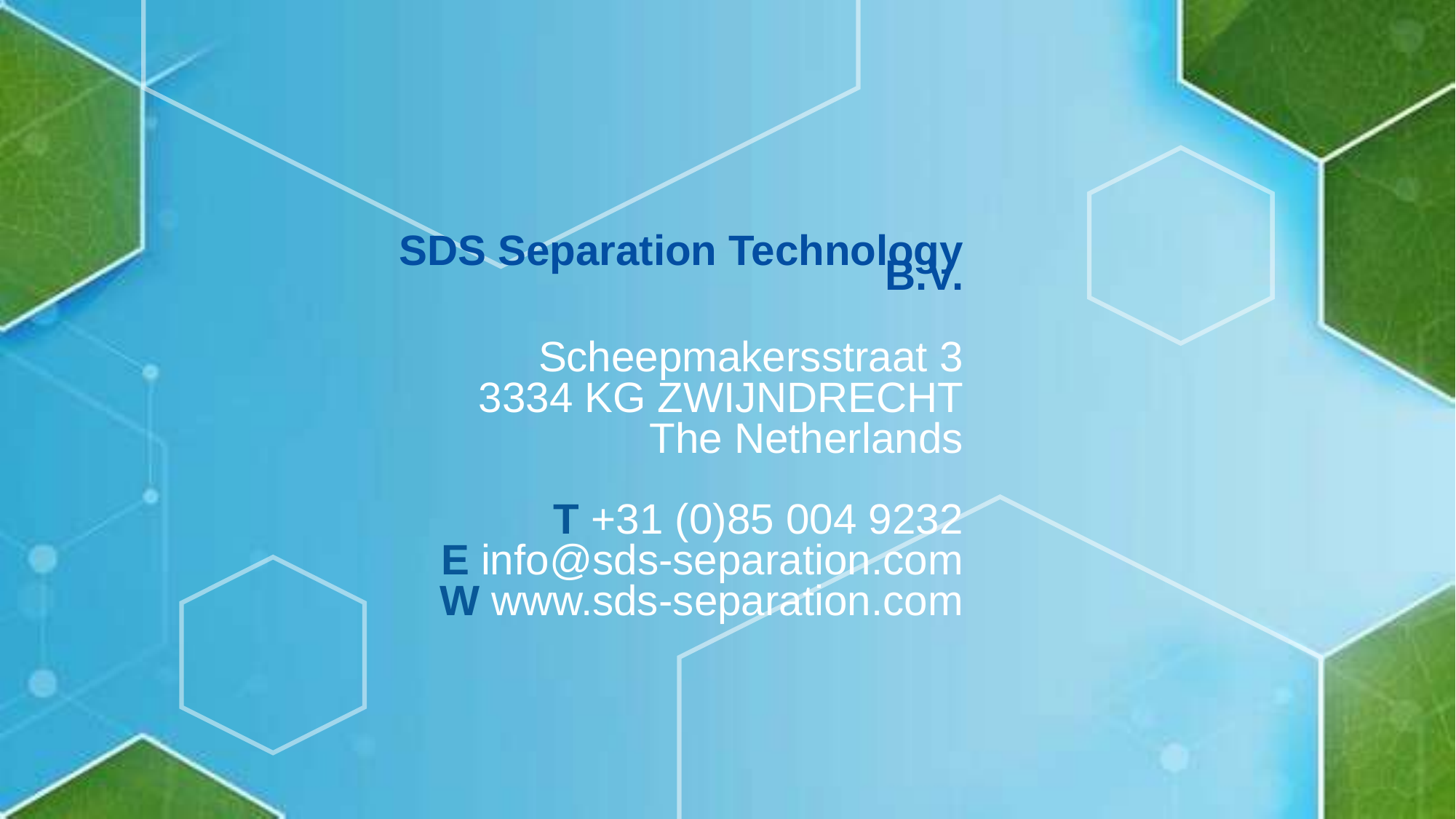

SDS Separation Technology B.V.

Scheepmakersstraat 3
3334 KG ZWIJNDRECHT
The Netherlands

T +31 (0)85 004 9232
E info@sds-separation.com
W www.sds-separation.com